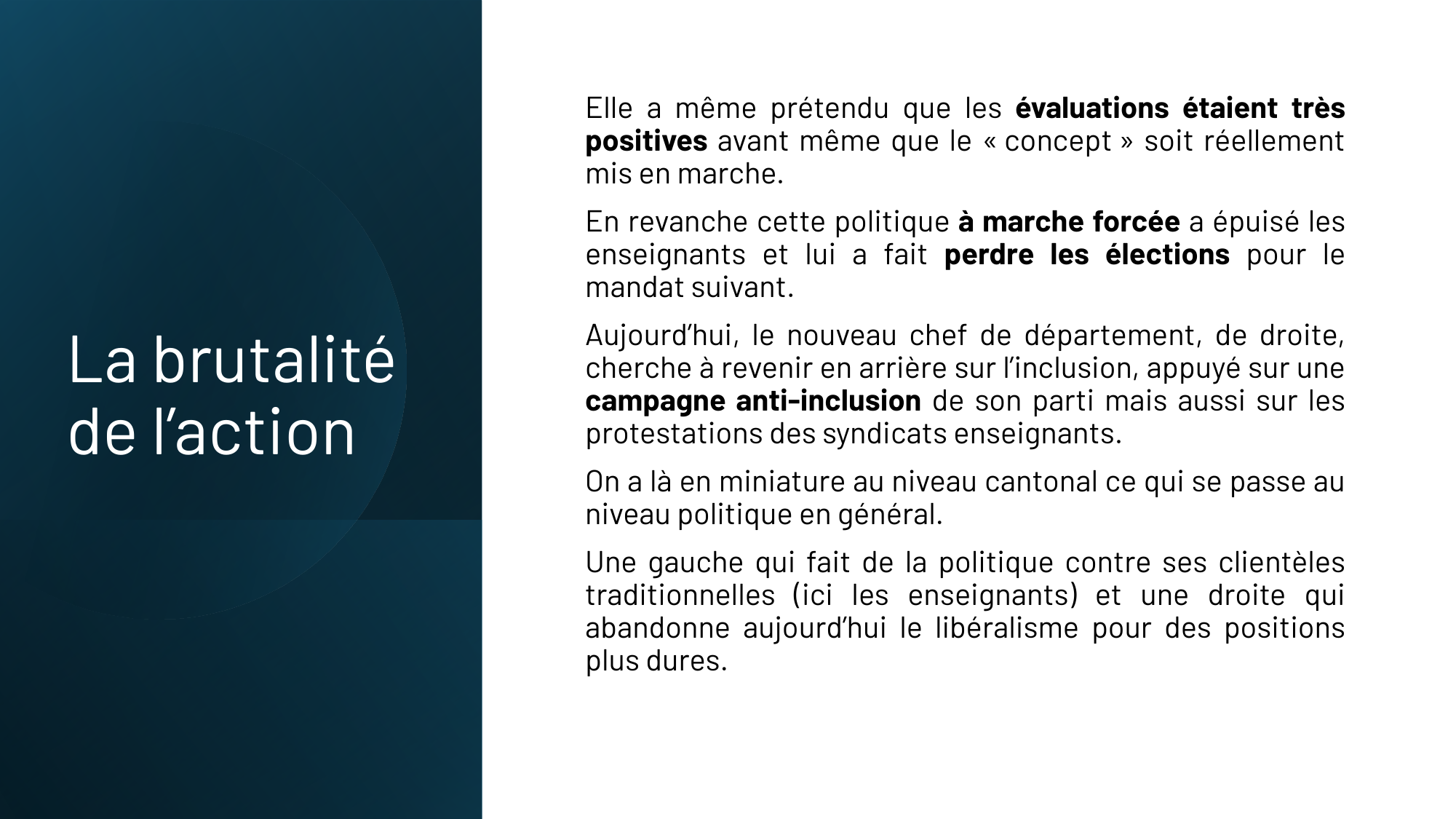

# La brutalité de l’action
Elle a même prétendu que les évaluations étaient très positives avant même que le « concept » soit réellement mis en marche.
En revanche cette politique à marche forcée a épuisé les enseignants et lui a fait perdre les élections pour le mandat suivant.
Aujourd’hui, le nouveau chef de département, de droite, cherche à revenir en arrière sur l’inclusion, appuyé sur une campagne anti-inclusion de son parti mais aussi sur les protestations des syndicats enseignants.
On a là en miniature au niveau cantonal ce qui se passe au niveau politique en général.
Une gauche qui fait de la politique contre ses clientèles traditionnelles (ici les enseignants) et une droite qui abandonne aujourd’hui le libéralisme pour des positions plus dures.